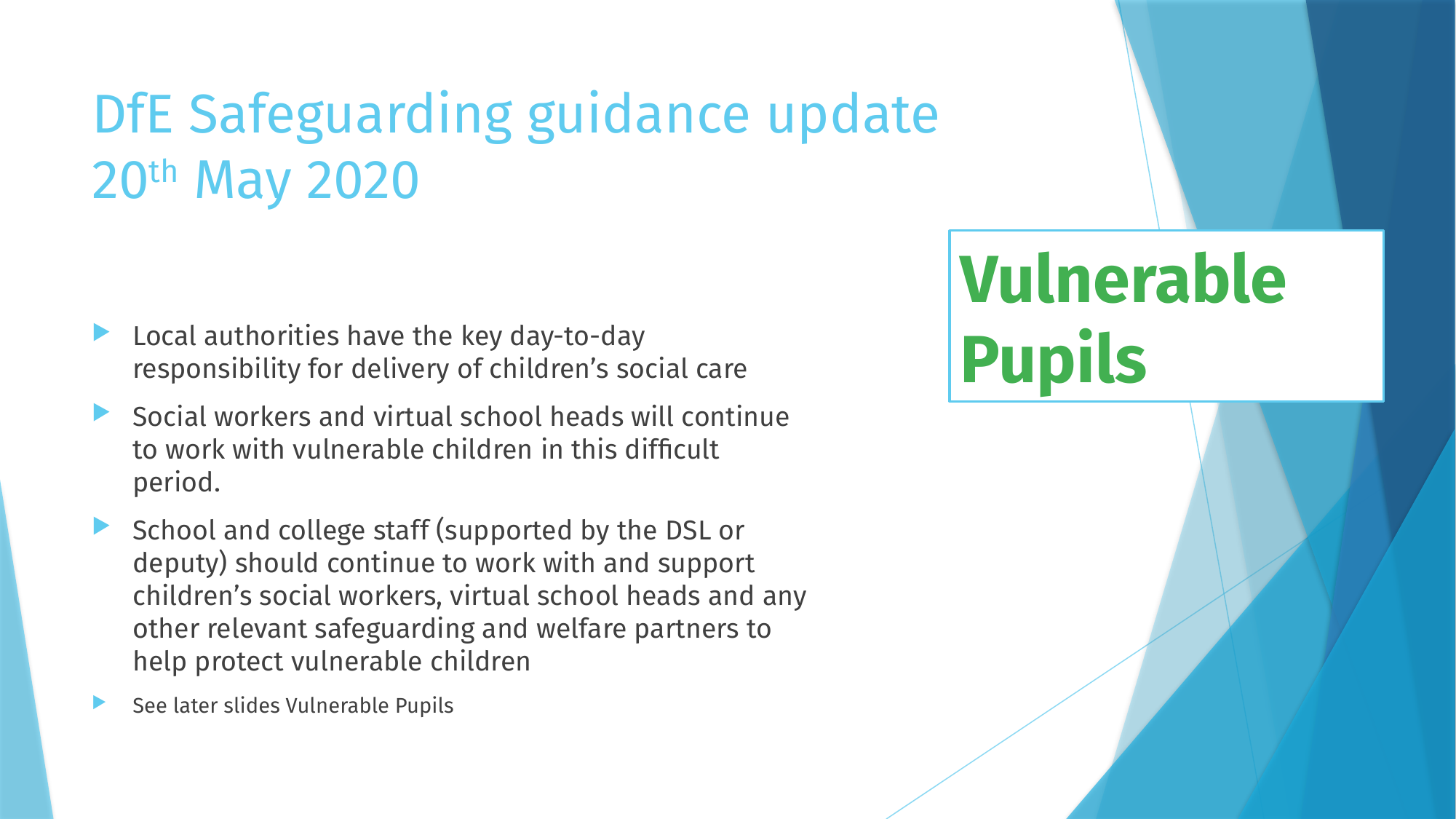

# DfE Safeguarding guidance update 20th May 2020

Local authorities have the key day-to-day responsibility for delivery of children’s social care
Social workers and virtual school heads will continue to work with vulnerable children in this difficult period.
School and college staff (supported by the DSL or deputy) should continue to work with and support children’s social workers, virtual school heads and any other relevant safeguarding and welfare partners to help protect vulnerable children
See later slides Vulnerable Pupils
Vulnerable Pupils